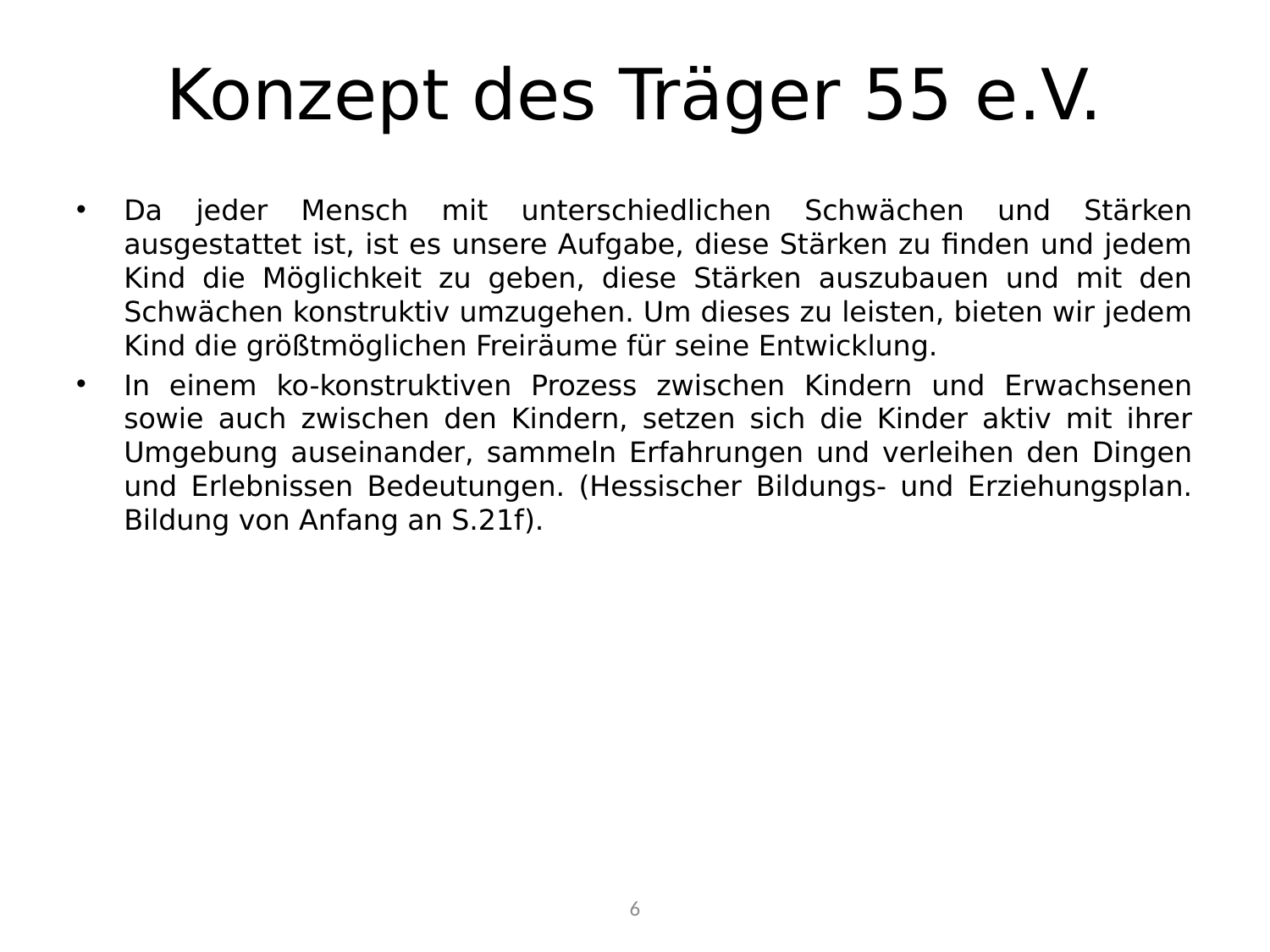

# Konzept des Träger 55 e.V.
Da jeder Mensch mit unterschiedlichen Schwächen und Stärken ausgestattet ist, ist es unsere Aufgabe, diese Stärken zu finden und jedem Kind die Möglichkeit zu geben, diese Stärken auszubauen und mit den Schwächen konstruktiv umzugehen. Um dieses zu leisten, bieten wir jedem Kind die größtmöglichen Freiräume für seine Entwicklung.
In einem ko-konstruktiven Prozess zwischen Kindern und Erwachsenen sowie auch zwischen den Kindern, setzen sich die Kinder aktiv mit ihrer Umgebung auseinander, sammeln Erfahrungen und verleihen den Dingen und Erlebnissen Bedeutungen. (Hessischer Bildungs- und Erziehungsplan. Bildung von Anfang an S.21f).

6